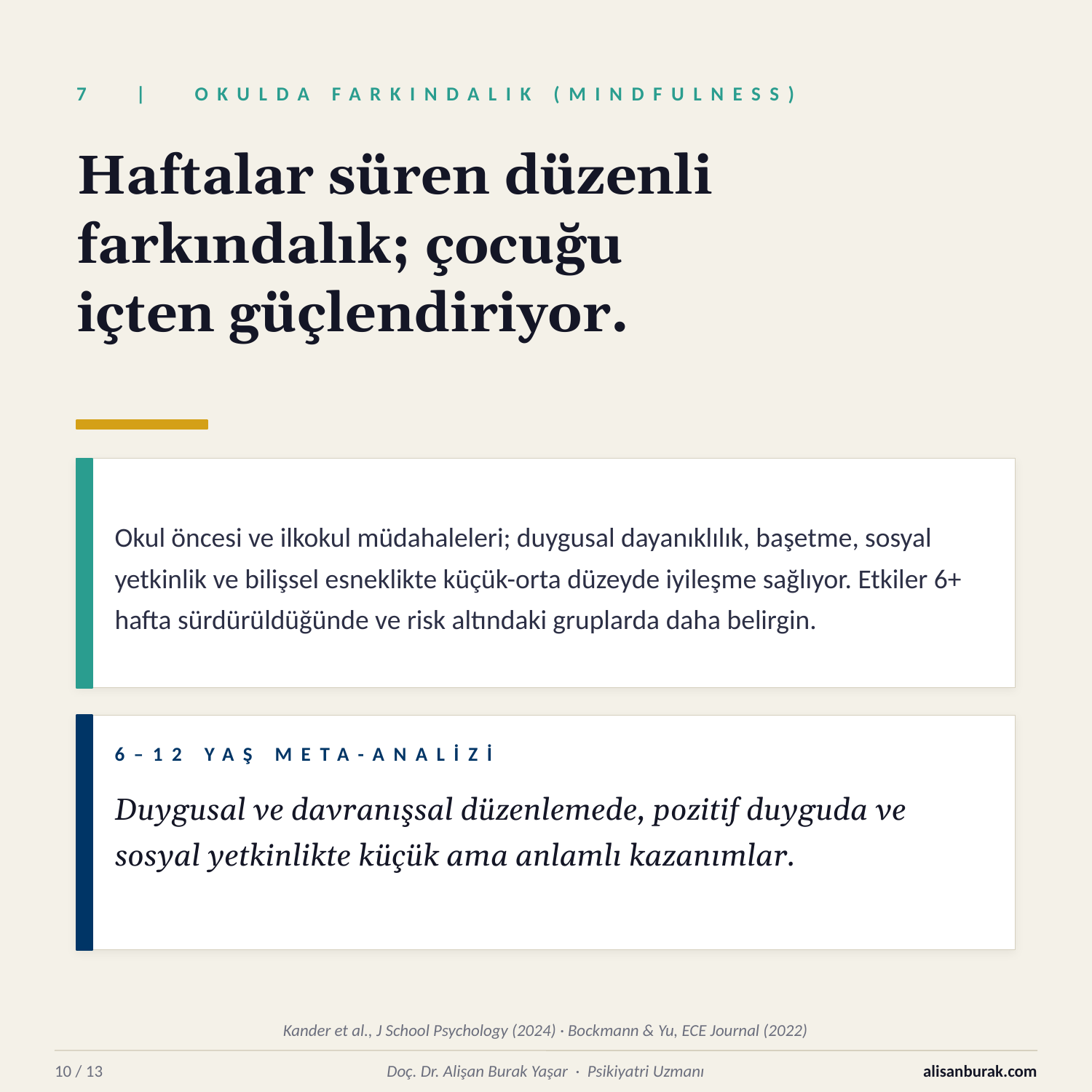

7   |   OKULDA FARKINDALIK (MINDFULNESS)
Haftalar süren düzenli
farkındalık; çocuğu
içten güçlendiriyor.

Okul öncesi ve ilkokul müdahaleleri; duygusal dayanıklılık, başetme, sosyal yetkinlik ve bilişsel esneklikte küçük-orta düzeyde iyileşme sağlıyor. Etkiler 6+ hafta sürdürüldüğünde ve risk altındaki gruplarda daha belirgin.

6–12 YAŞ META-ANALİZİ
Duygusal ve davranışsal düzenlemede, pozitif duyguda ve sosyal yetkinlikte küçük ama anlamlı kazanımlar.
Kander et al., J School Psychology (2024) · Bockmann & Yu, ECE Journal (2022)

10 / 13
Doç. Dr. Alişan Burak Yaşar  ·  Psikiyatri Uzmanı
alisanburak.com